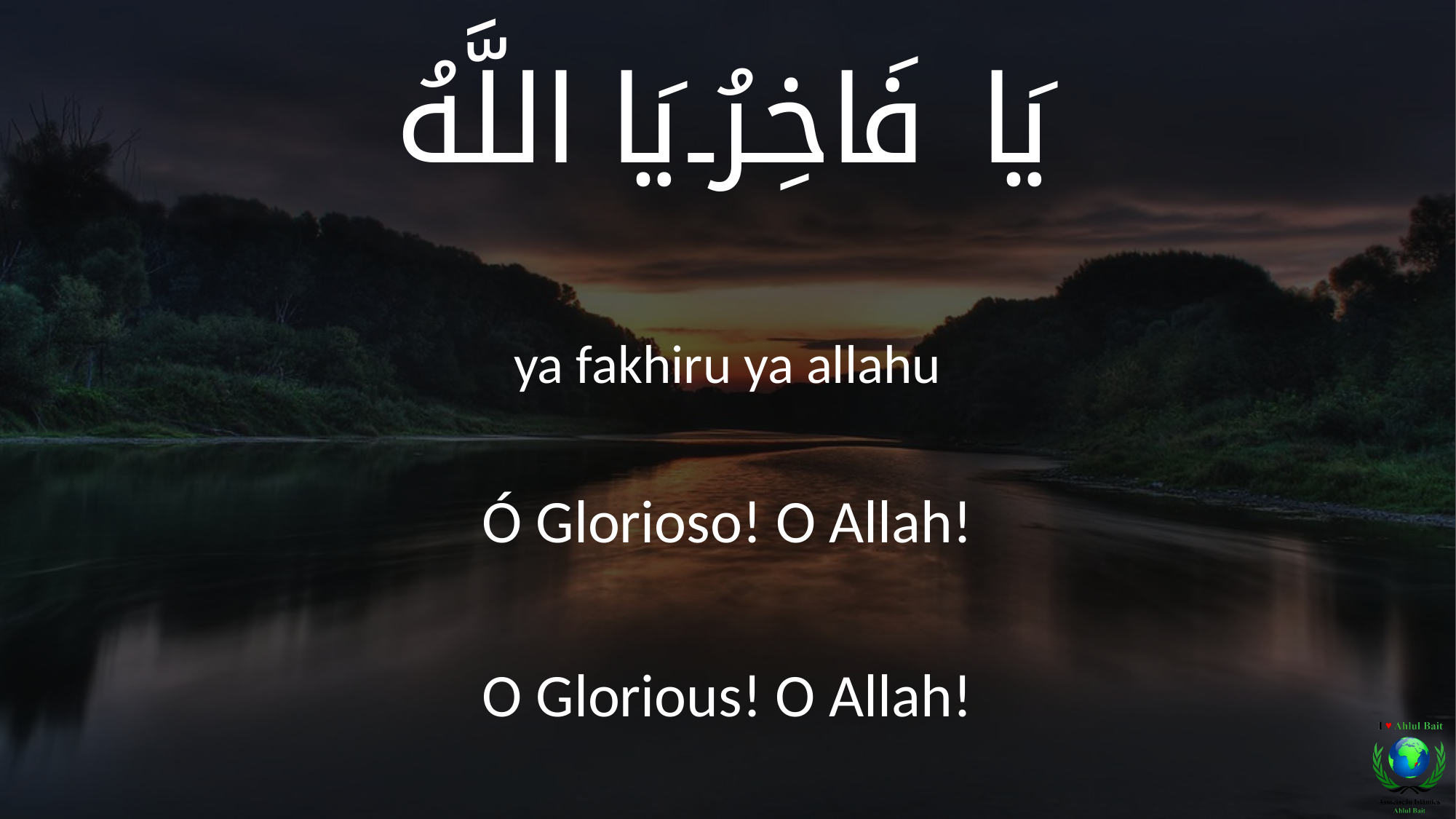

يَا فَاخِرُ يَا اللَّهُ
ya fakhiru ya allahu
Ó Glorioso! O Allah!
O Glorious! O Allah!